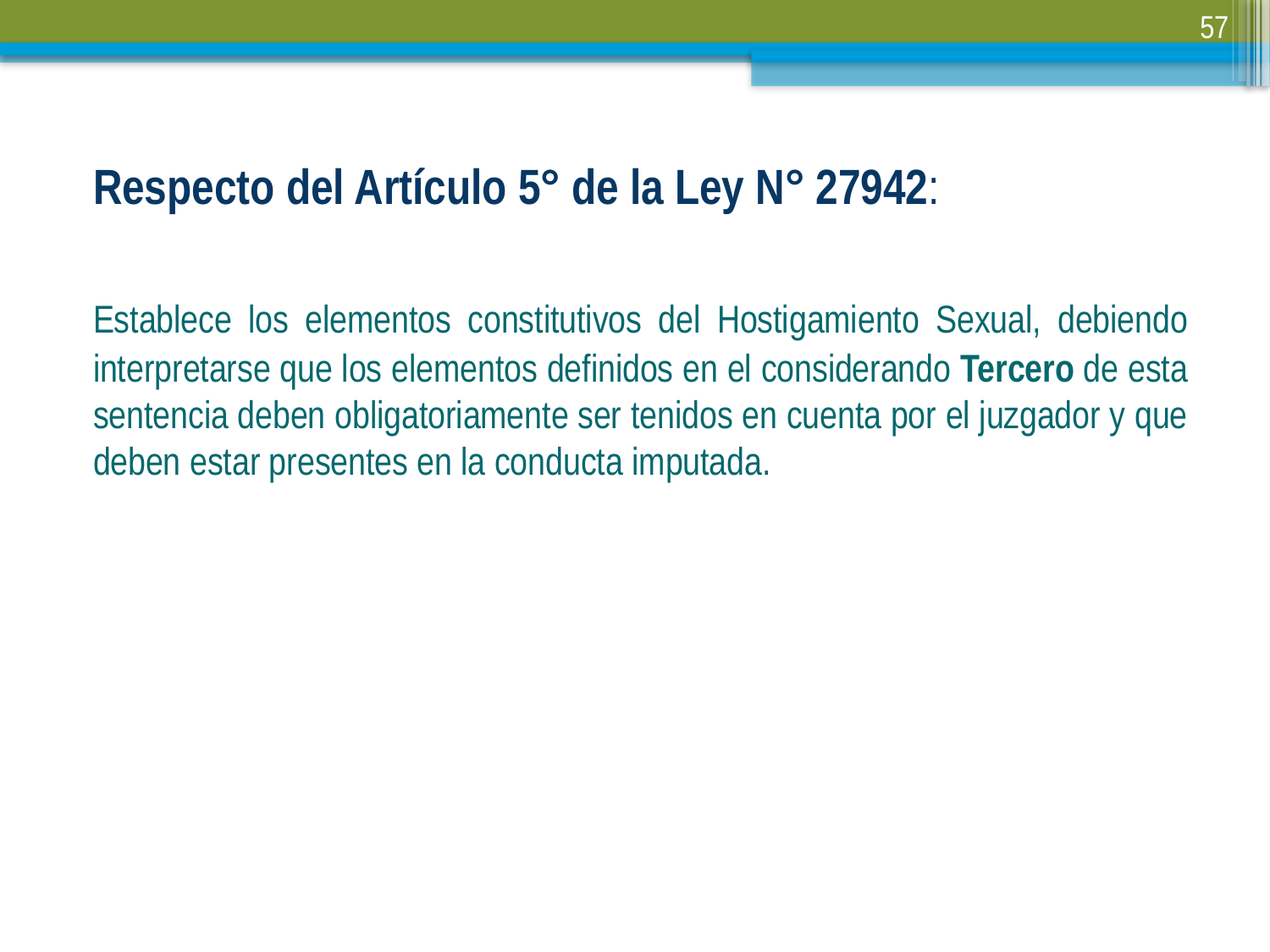

57
	Respecto del Artículo 5° de la Ley N° 27942:

	Establece los elementos constitutivos del Hostigamiento Sexual, debiendo interpretarse que los elementos definidos en el considerando Tercero de esta sentencia deben obligatoriamente ser tenidos en cuenta por el juzgador y que deben estar presentes en la conducta imputada.